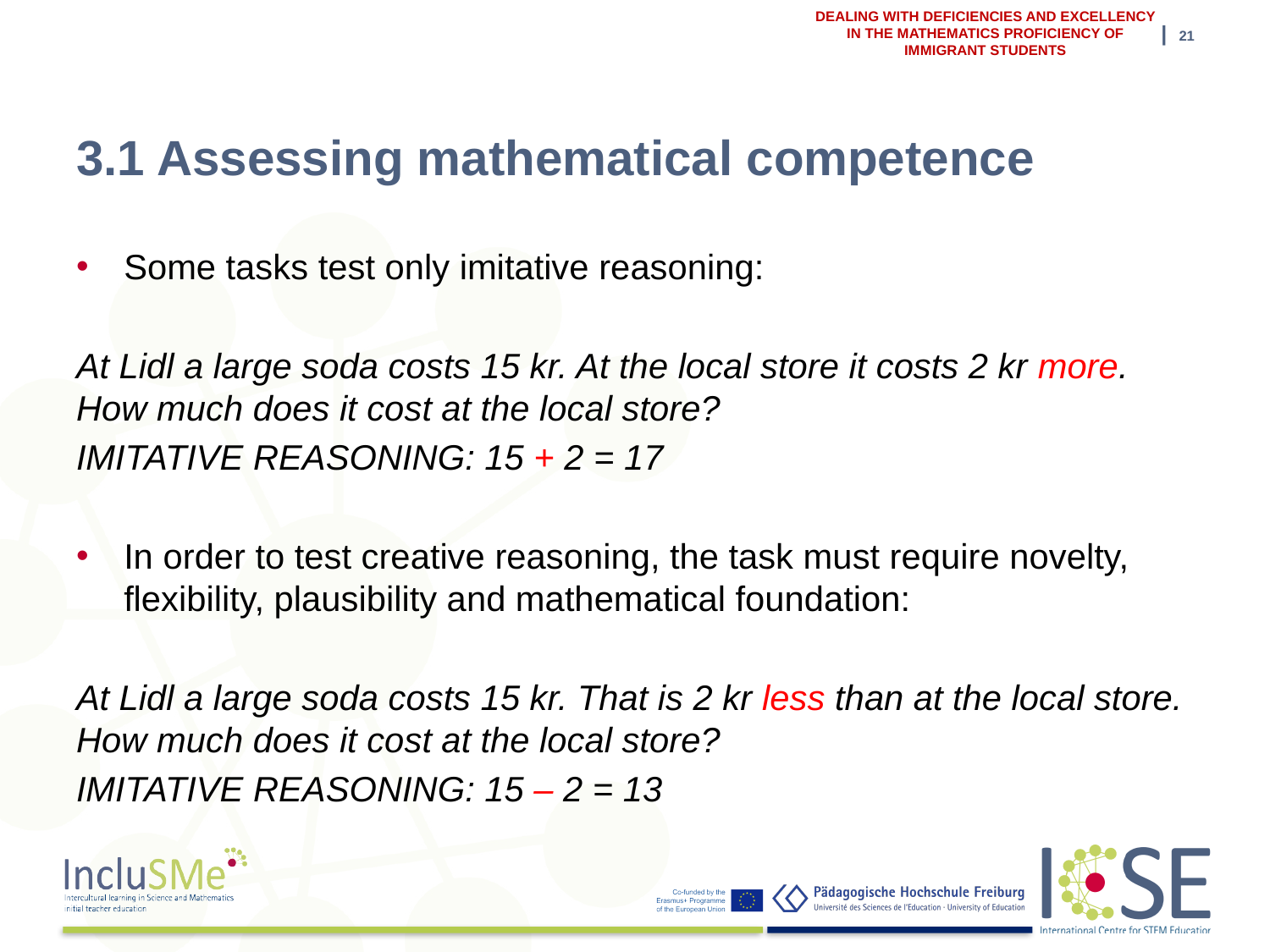

|  21
DEALING WITH DEFICIENCIES AND EXCELLENCY IN THE MATHEMATICS PROFICIENCY OF IMMIGRANT STUDENTS
# 3.1 Assessing mathematical competence
Some tasks test only imitative reasoning:

At Lidl a large soda costs 15 kr. At the local store it costs 2 kr more. How much does it cost at the local store?
IMITATIVE REASONING: 15 + 2 = 17

In order to test creative reasoning, the task must require novelty, flexibility, plausibility and mathematical foundation:

At Lidl a large soda costs 15 kr. That is 2 kr less than at the local store. How much does it cost at the local store?
IMITATIVE REASONING: 15 – 2 = 13